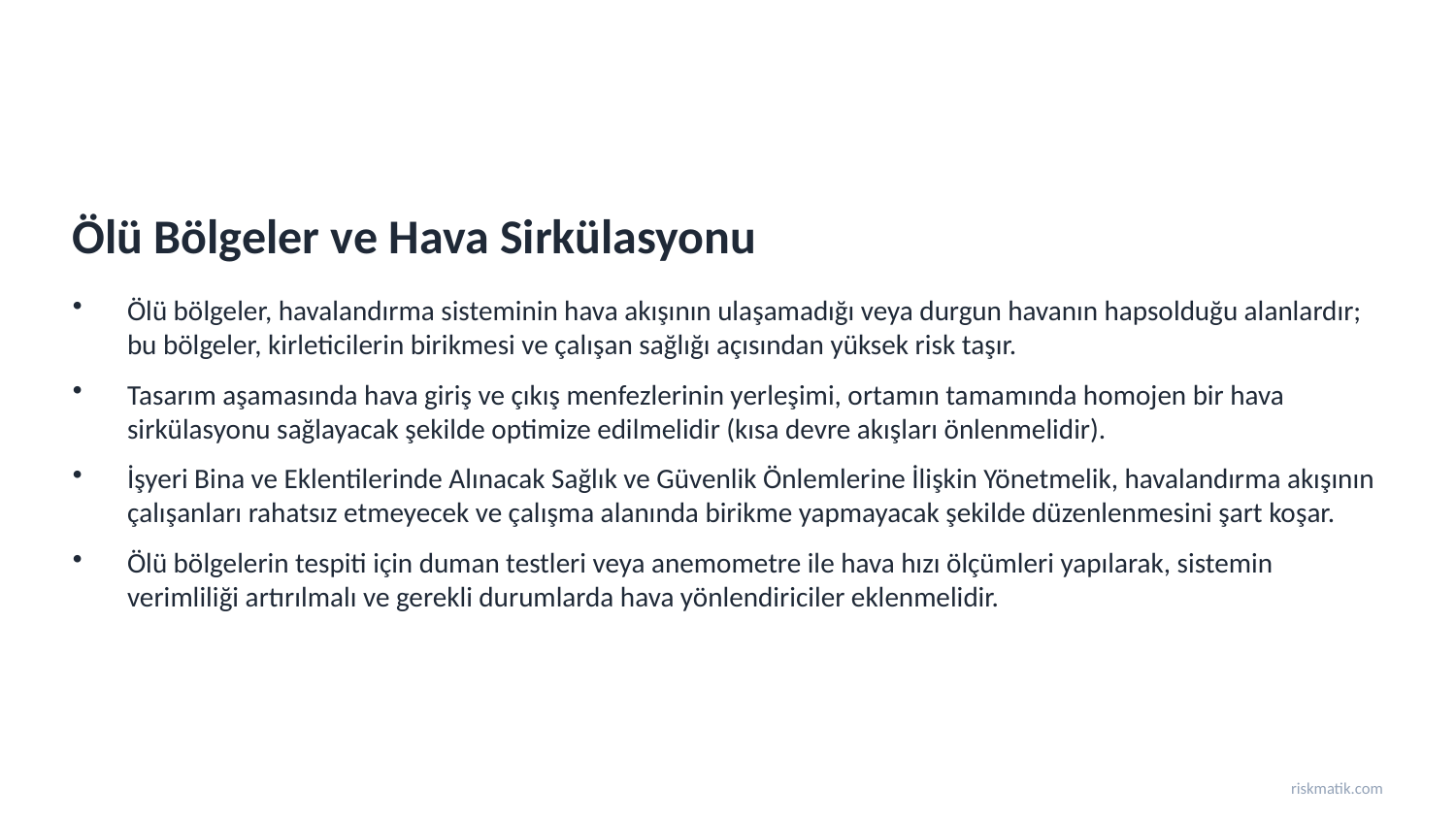

Ölü Bölgeler ve Hava Sirkülasyonu
Ölü bölgeler, havalandırma sisteminin hava akışının ulaşamadığı veya durgun havanın hapsolduğu alanlardır; bu bölgeler, kirleticilerin birikmesi ve çalışan sağlığı açısından yüksek risk taşır.
Tasarım aşamasında hava giriş ve çıkış menfezlerinin yerleşimi, ortamın tamamında homojen bir hava sirkülasyonu sağlayacak şekilde optimize edilmelidir (kısa devre akışları önlenmelidir).
İşyeri Bina ve Eklentilerinde Alınacak Sağlık ve Güvenlik Önlemlerine İlişkin Yönetmelik, havalandırma akışının çalışanları rahatsız etmeyecek ve çalışma alanında birikme yapmayacak şekilde düzenlenmesini şart koşar.
Ölü bölgelerin tespiti için duman testleri veya anemometre ile hava hızı ölçümleri yapılarak, sistemin verimliliği artırılmalı ve gerekli durumlarda hava yönlendiriciler eklenmelidir.
riskmatik.com